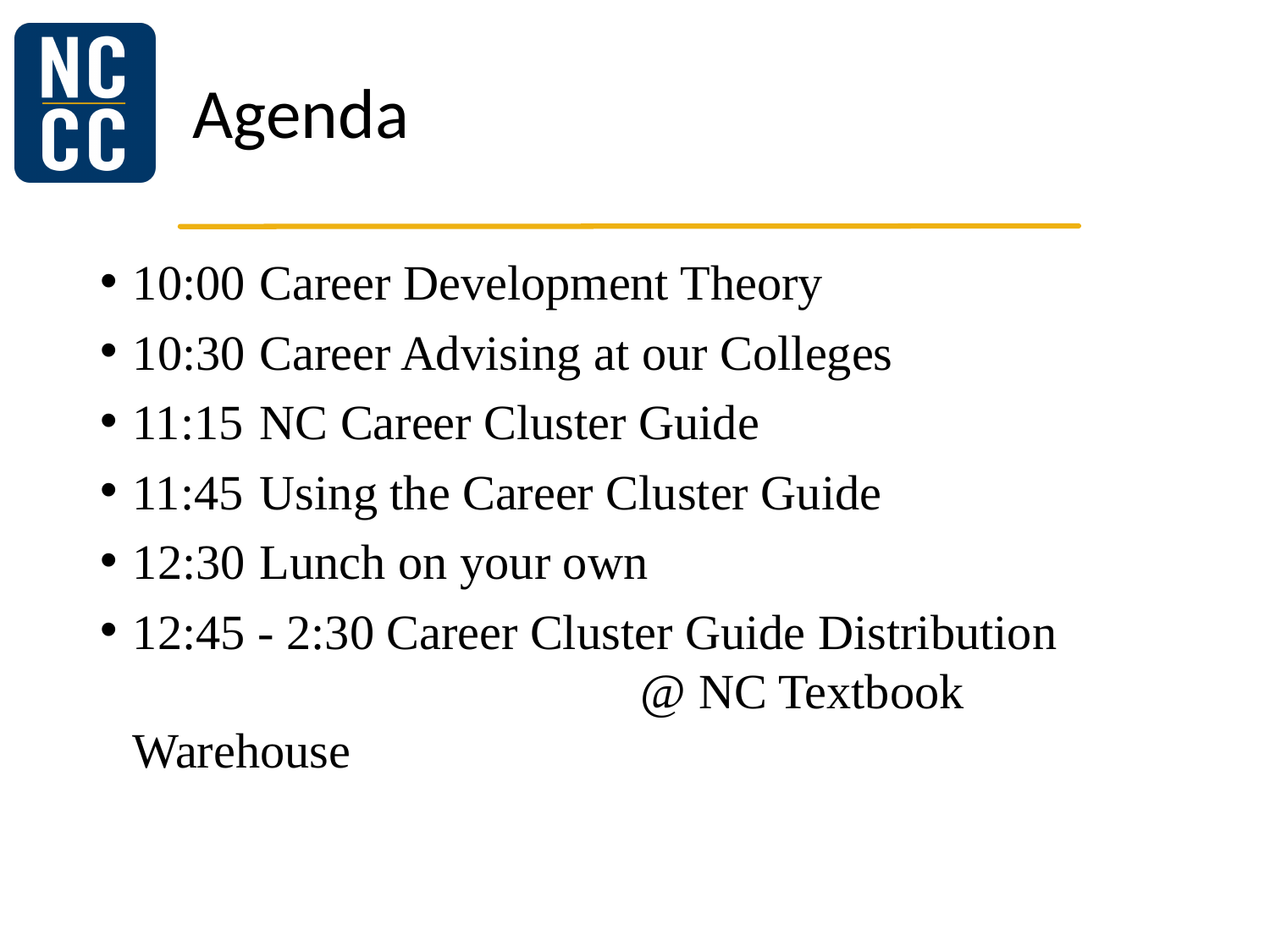

# Agenda
10:00	Career Development Theory
10:30	Career Advising at our Colleges
11:15	NC Career Cluster Guide
11:45	Using the Career Cluster Guide
12:30	Lunch on your own
12:45 - 2:30	Career Cluster Guide Distribution 					@ NC Textbook Warehouse